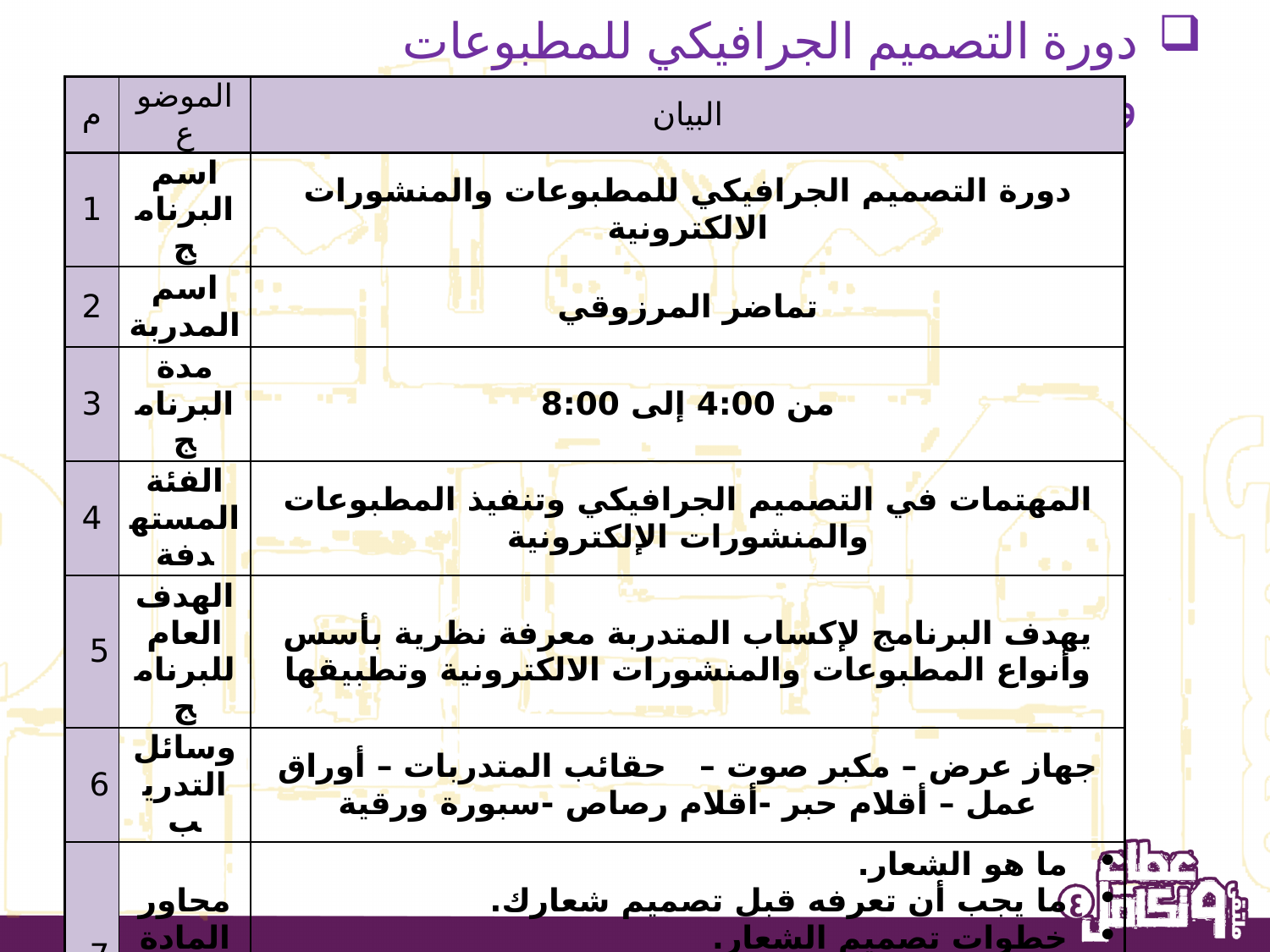

دورة التصميم الجرافيكي للمطبوعات والمنشورات الالكترونية
| م | الموضوع | البيان |
| --- | --- | --- |
| 1 | اسم البرنامج | دورة التصميم الجرافيكي للمطبوعات والمنشورات الالكترونية |
| 2 | اسم المدربة | تماضر المرزوقي |
| 3 | مدة البرنامج | من 4:00 إلى 8:00 |
| 4 | الفئة المستهدفة | المهتمات في التصميم الجرافيكي وتنفيذ المطبوعات والمنشورات الإلكترونية |
| 5 | الهدف العام للبرنامج | يهدف البرنامج لإكساب المتدربة معرفة نظرية بأسس وأنواع المطبوعات والمنشورات الالكترونية وتطبيقها |
| 6 | وسائل التدريب | جهاز عرض – مكبر صوت – حقائب المتدربات – أوراق عمل – أقلام حبر -أقلام رصاص -سبورة ورقية |
| 7 | محاور المادة العلمية للدورة | ما هو الشعار. ما يجب أن تعرفه قبل تصميم شعارك. خطوات تصميم الشعار. أنواع الشعارات الأساسية. تطبيق تنفيذ شعار. |